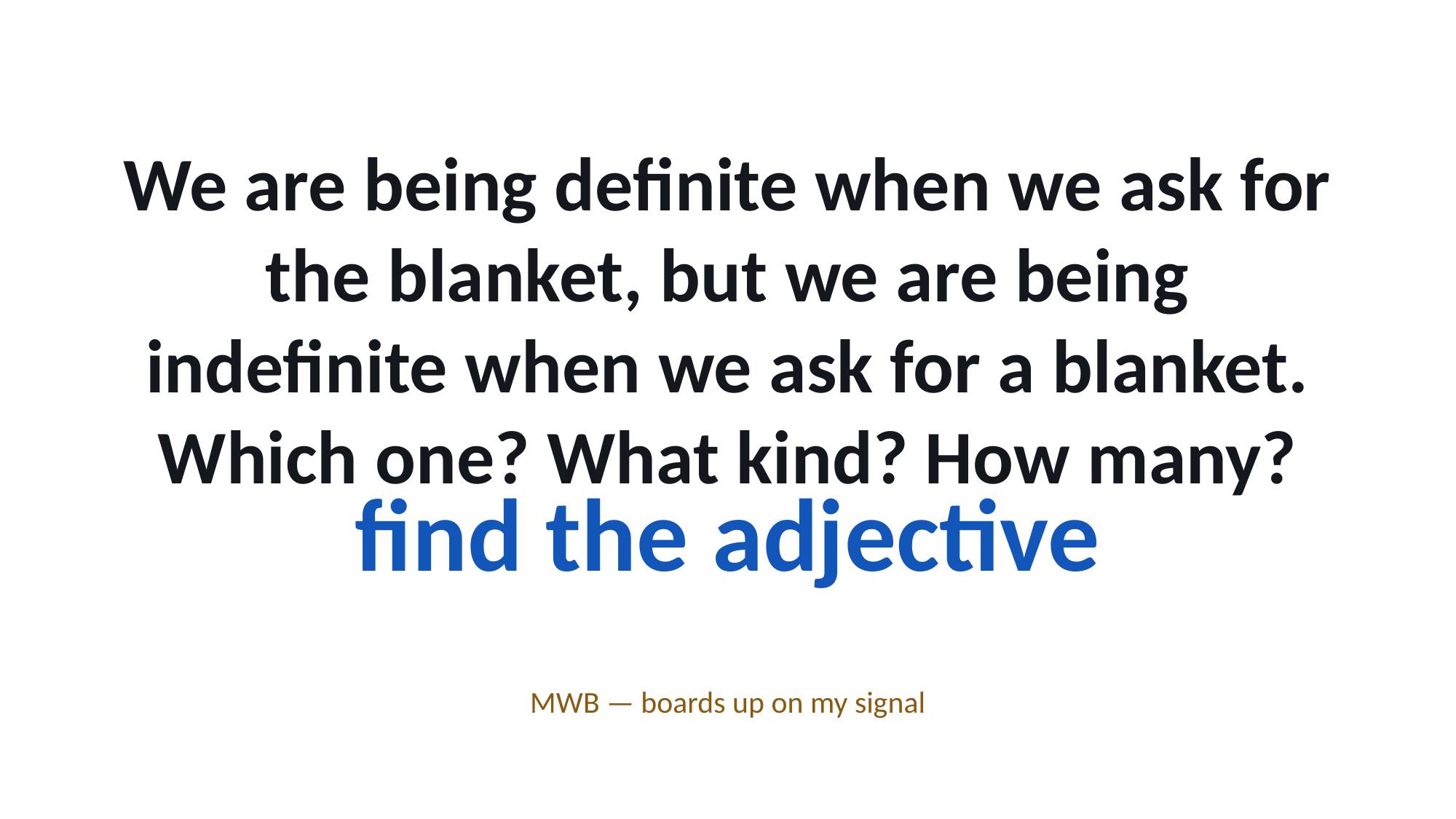

We are being definite when we ask for the blanket, but we are being indefinite when we ask for a blanket.
Which one? What kind? How many?
find the adjective
MWB — boards up on my signal